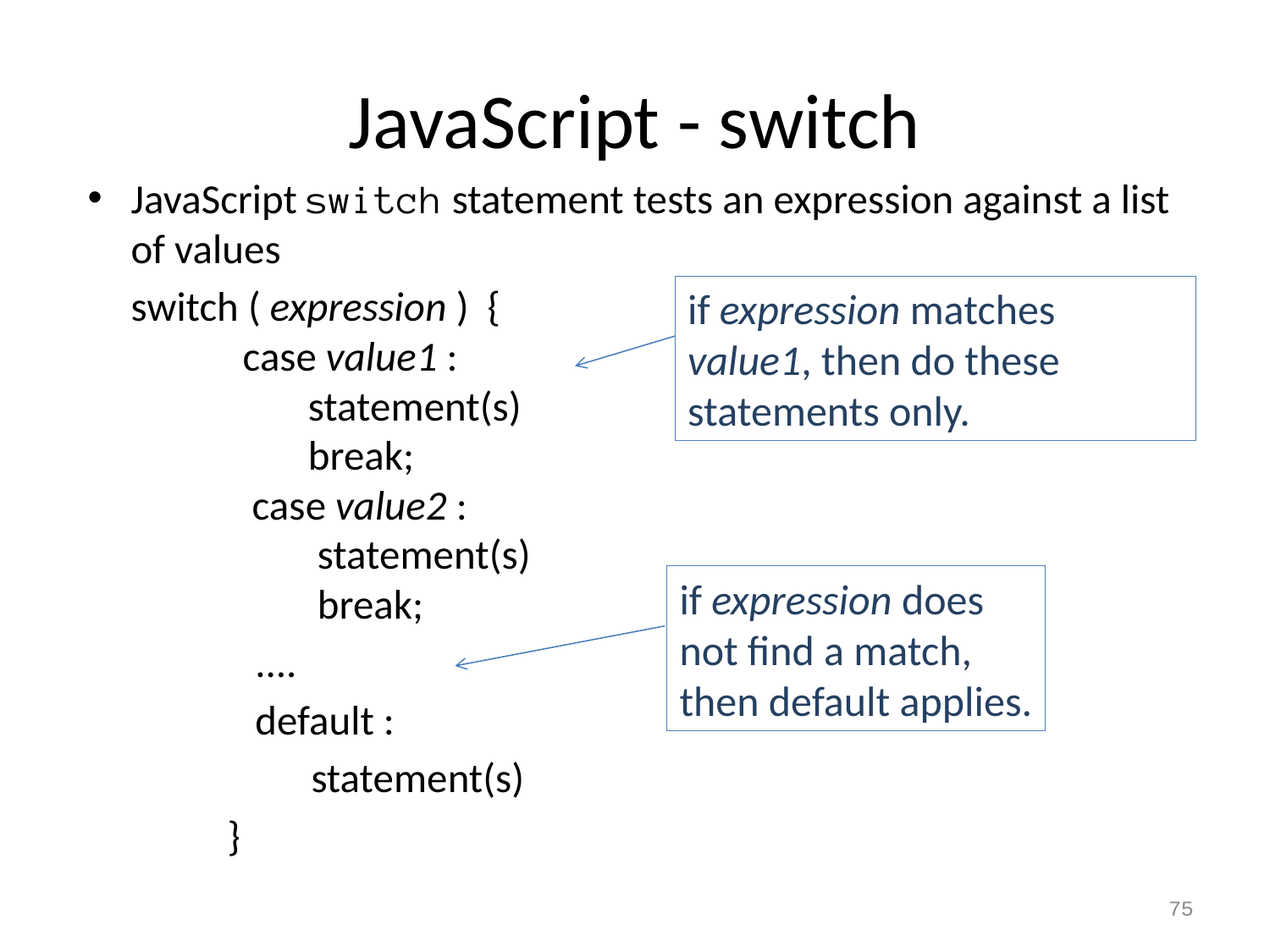

# JavaScript - switch
JavaScript switch statement tests an expression against a list of values
		switch ( expression )  {
            case value1 :
                   statement(s)
                   break;
             case value2 :
                    statement(s)
                    break;
                  ....
                  default :
                        statement(s)
               }
if expression matches value1, then do these statements only.
if expression does
not find a match,
then default applies.
75